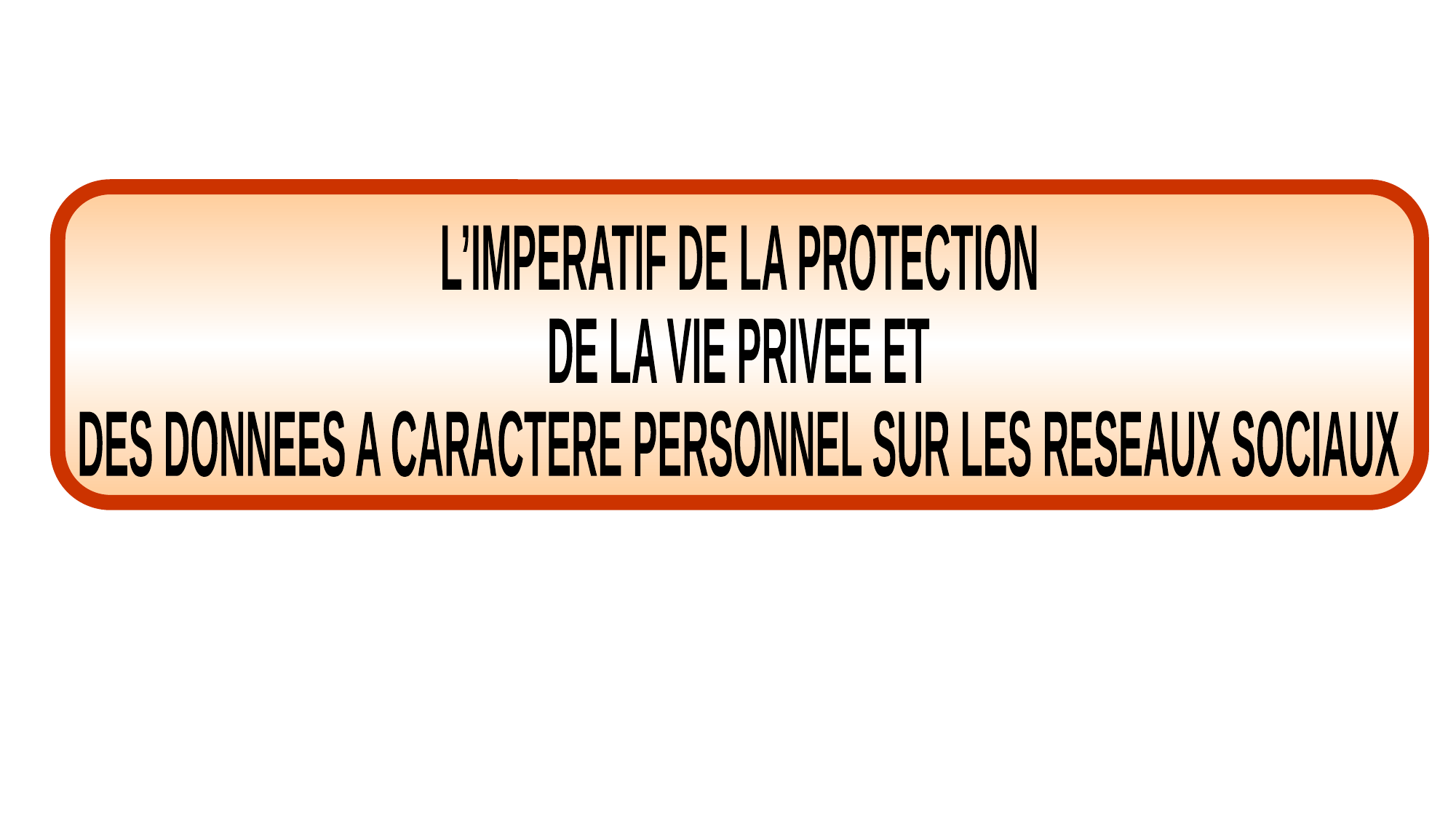

L’IMPERATIF DE LA PROTECTION
DE LA VIE PRIVEE ET
DES DONNEES A CARACTERE PERSONNEL SUR LES RESEAUX SOCIAUX